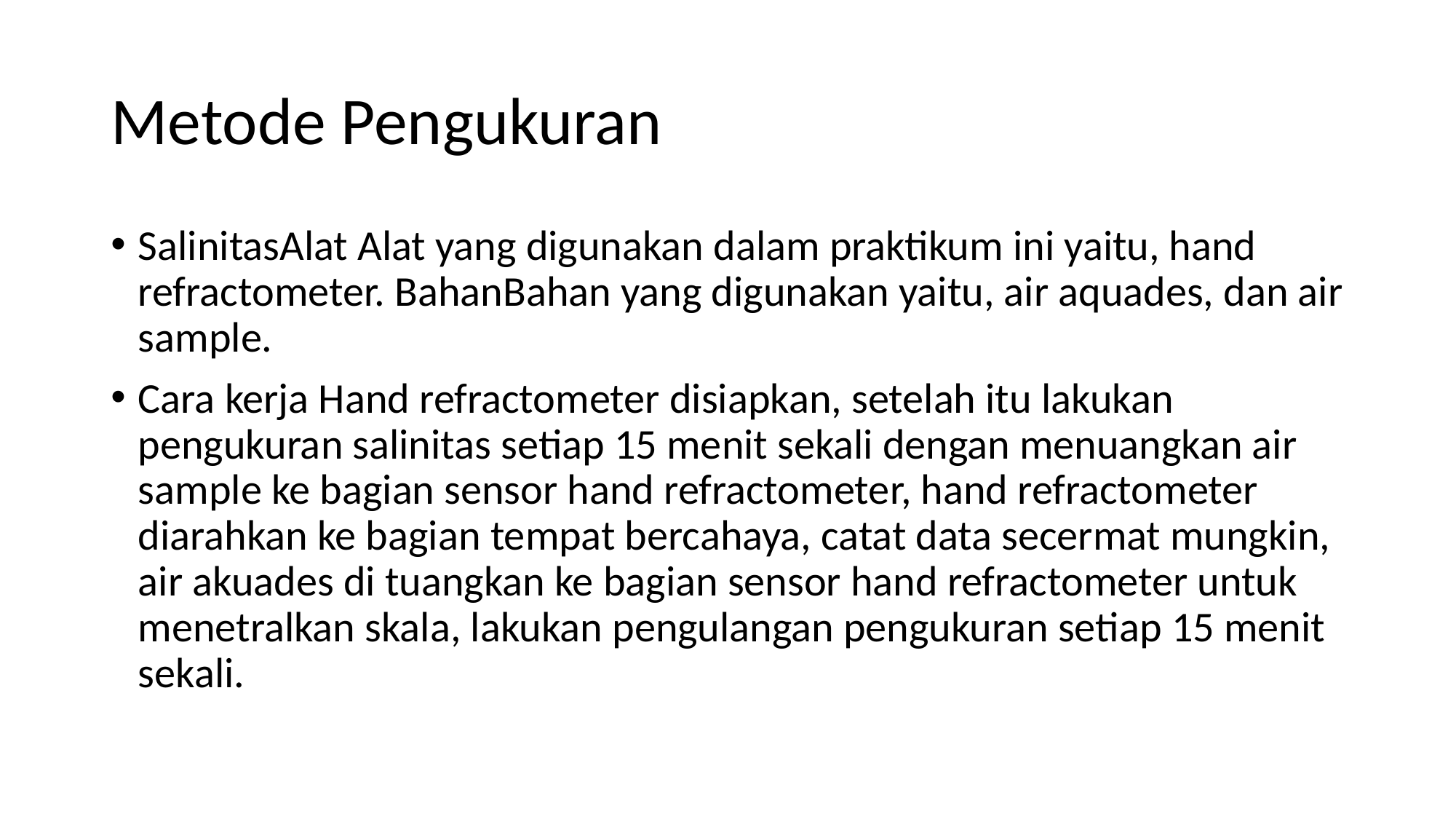

# Metode Pengukuran
SalinitasAlat Alat yang digunakan dalam praktikum ini yaitu, hand refractometer. BahanBahan yang digunakan yaitu, air aquades, dan air sample.
Cara kerja Hand refractometer disiapkan, setelah itu lakukan pengukuran salinitas setiap 15 menit sekali dengan menuangkan air sample ke bagian sensor hand refractometer, hand refractometer diarahkan ke bagian tempat bercahaya, catat data secermat mungkin, air akuades di tuangkan ke bagian sensor hand refractometer untuk menetralkan skala, lakukan pengulangan pengukuran setiap 15 menit sekali.